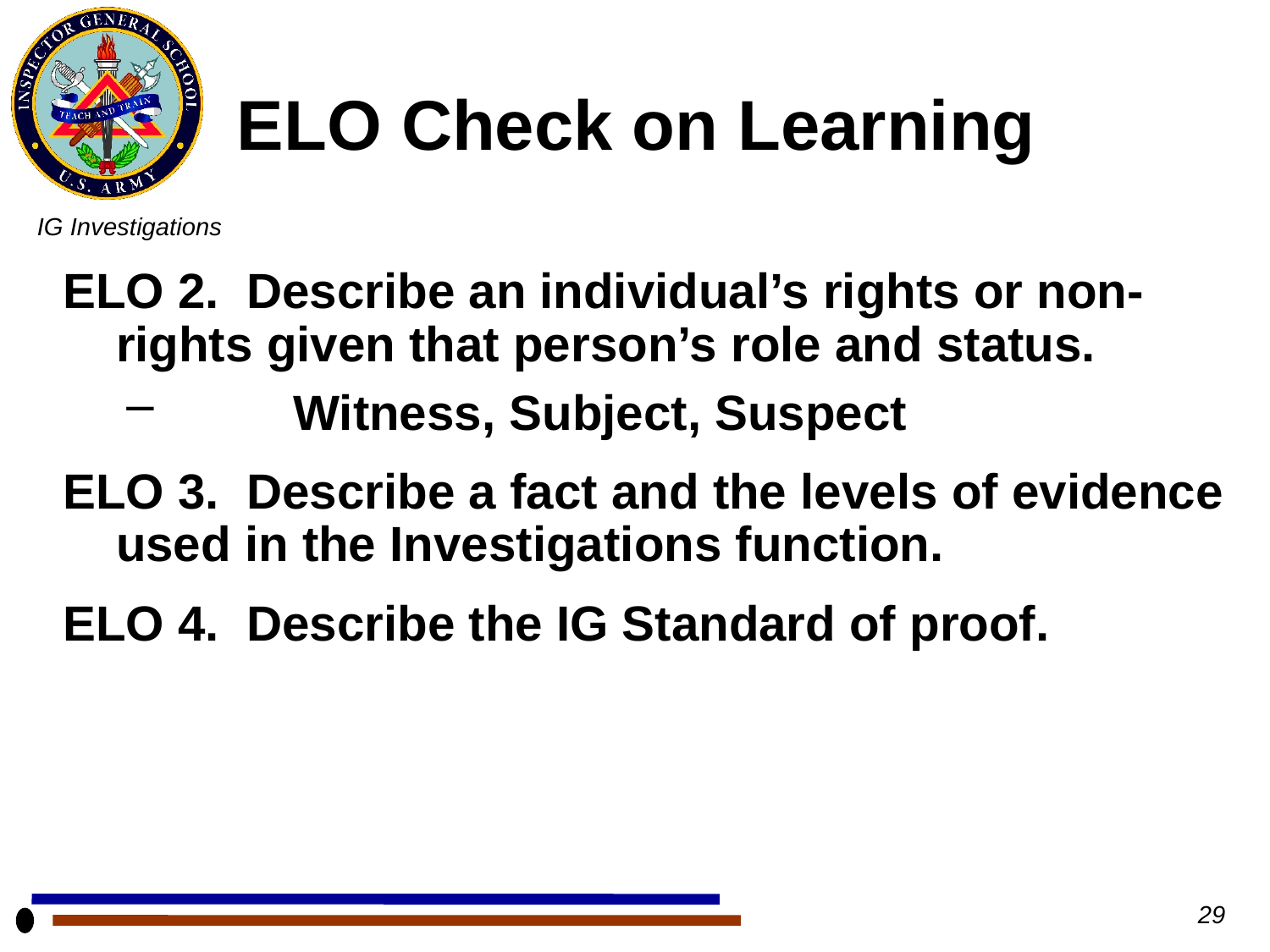

# ELO Check on Learning
ELO 2.  Describe an individual’s rights or non-rights given that person’s role and status.
	Witness, Subject, Suspect
ELO 3.  Describe a fact and the levels of evidence used in the Investigations function.
ELO 4.  Describe the IG Standard of proof.